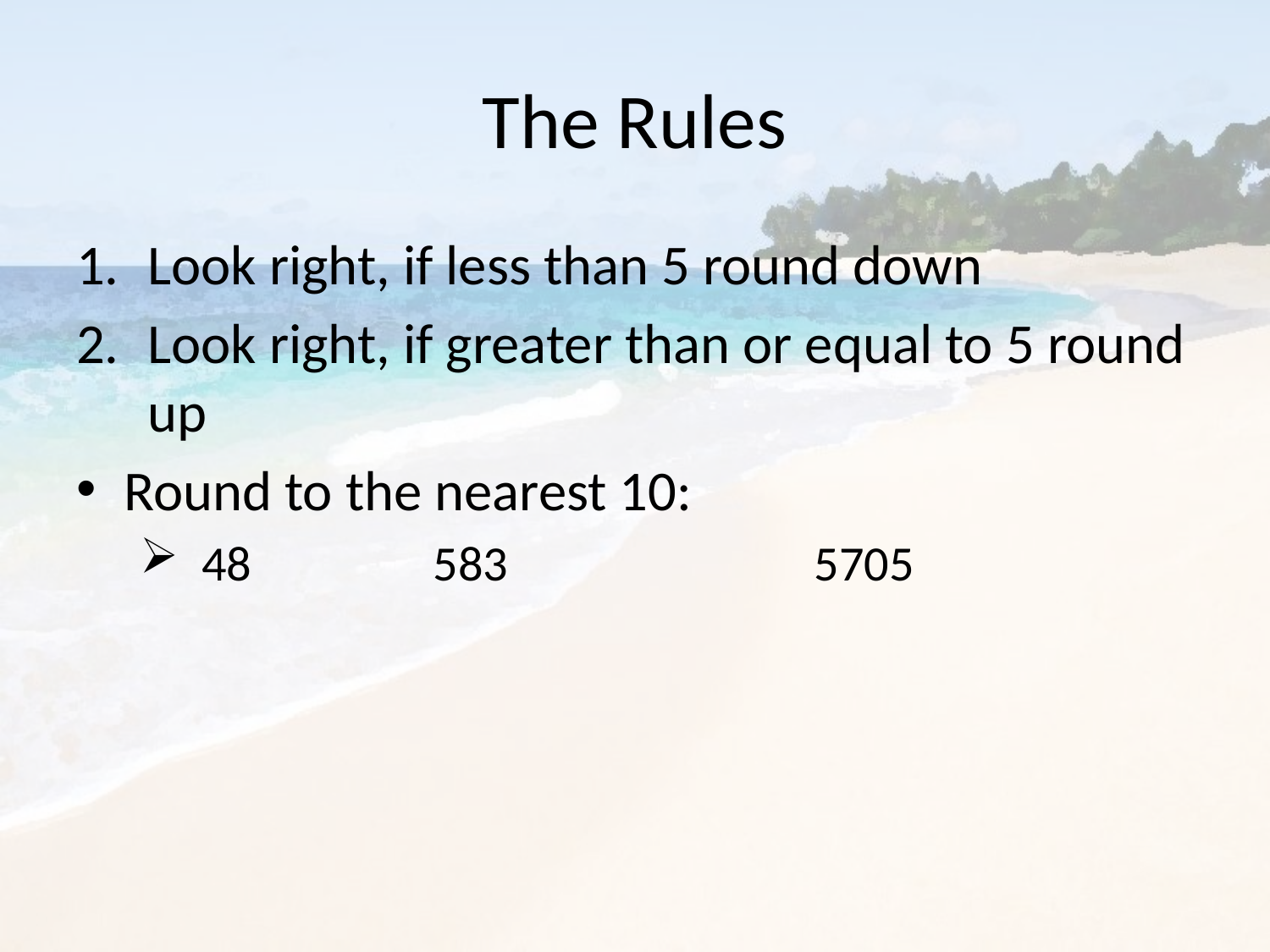

# The Rules
Look right, if less than 5 round down
Look right, if greater than or equal to 5 round up
Round to the nearest 10:
  48	 	583			5705